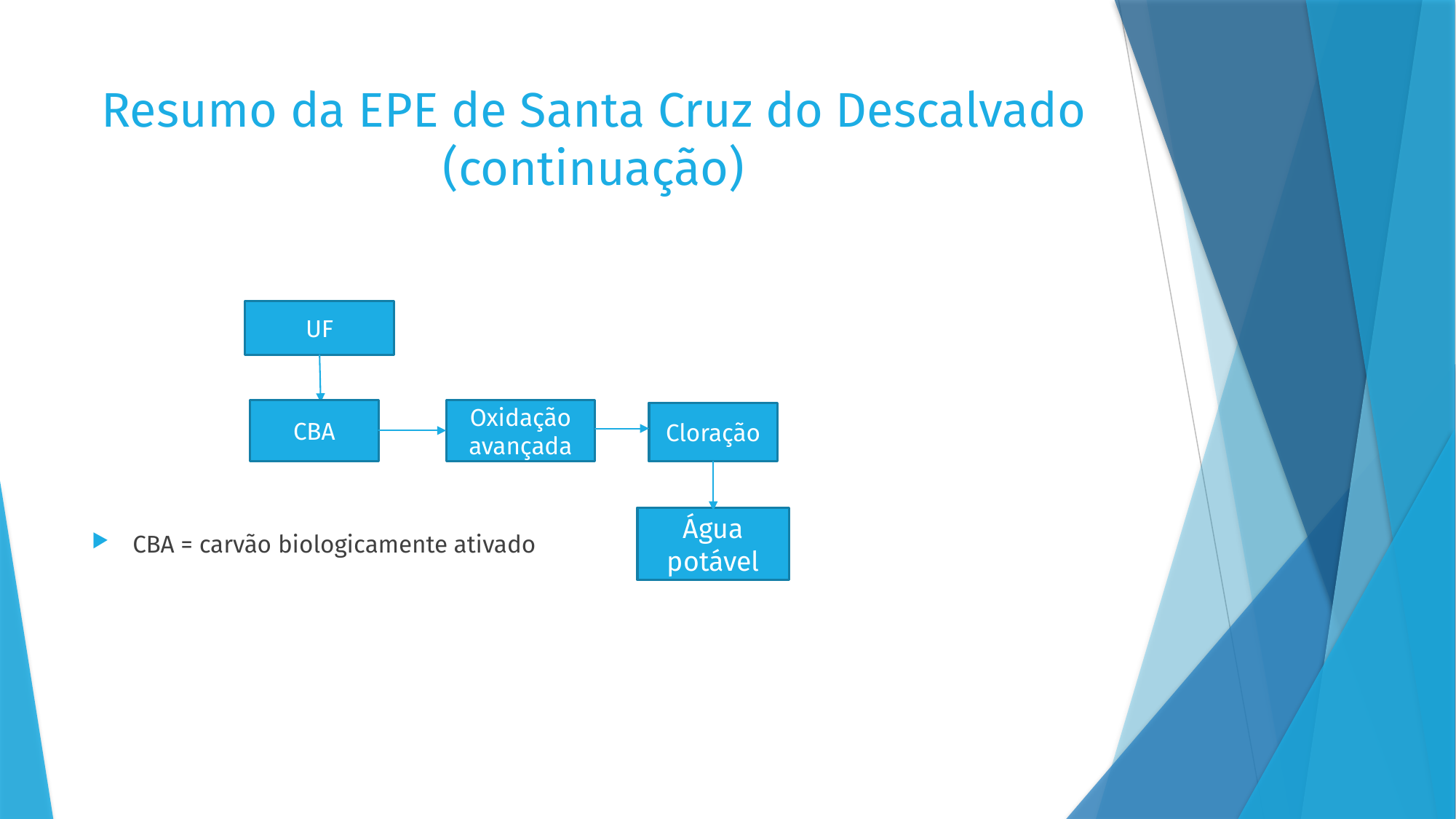

# Resumo da EPE de Santa Cruz do Descalvado (continuação)

CBA = carvão biologicamente ativado
UF
CBA
Oxidação
avançada
Cloração
Água potável